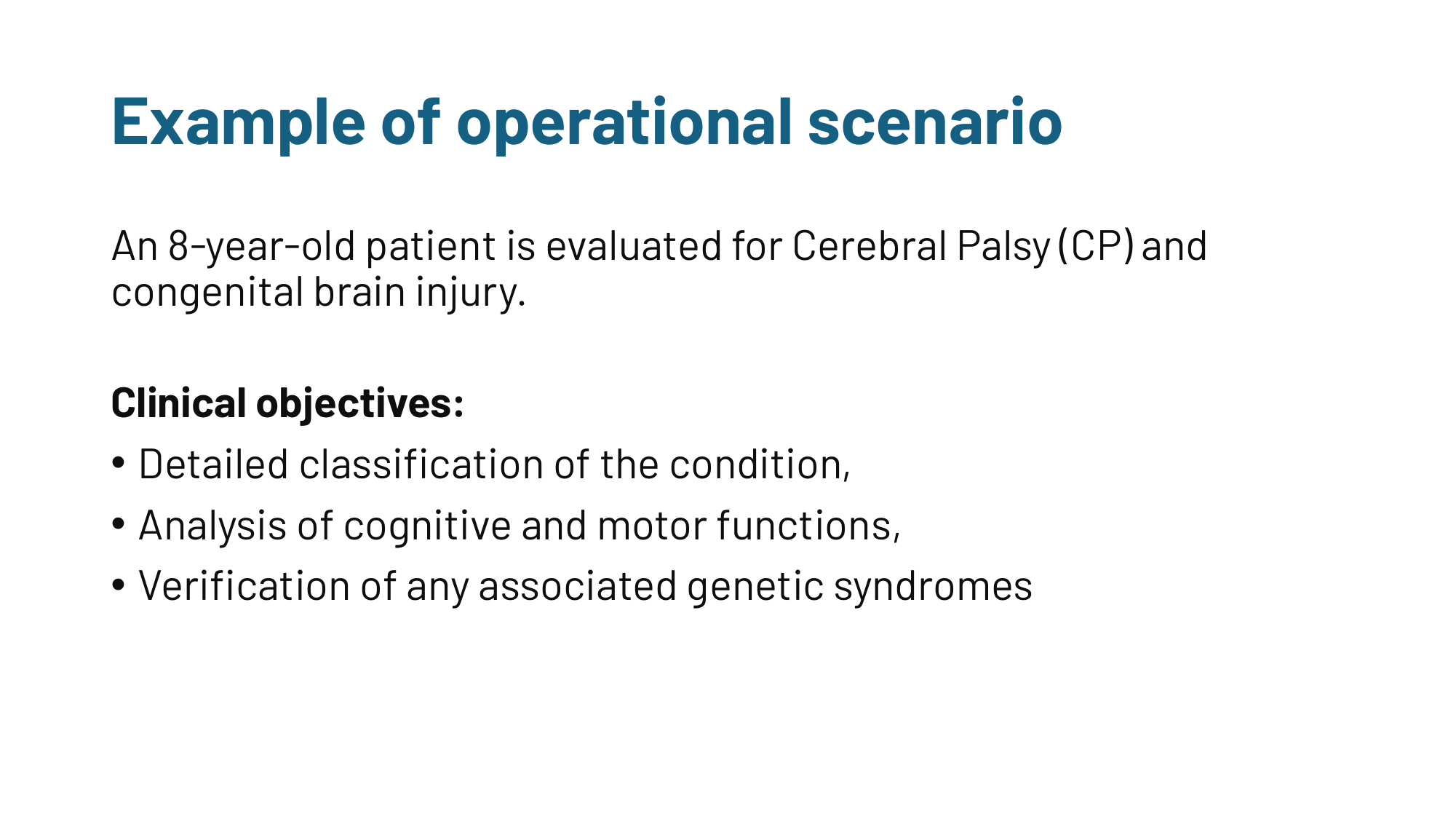

# Example of operational scenario
An 8-year-old patient is evaluated for Cerebral Palsy (CP) and congenital brain injury.
Clinical objectives:
Detailed classification of the condition,
Analysis of cognitive and motor functions,
Verification of any associated genetic syndromes